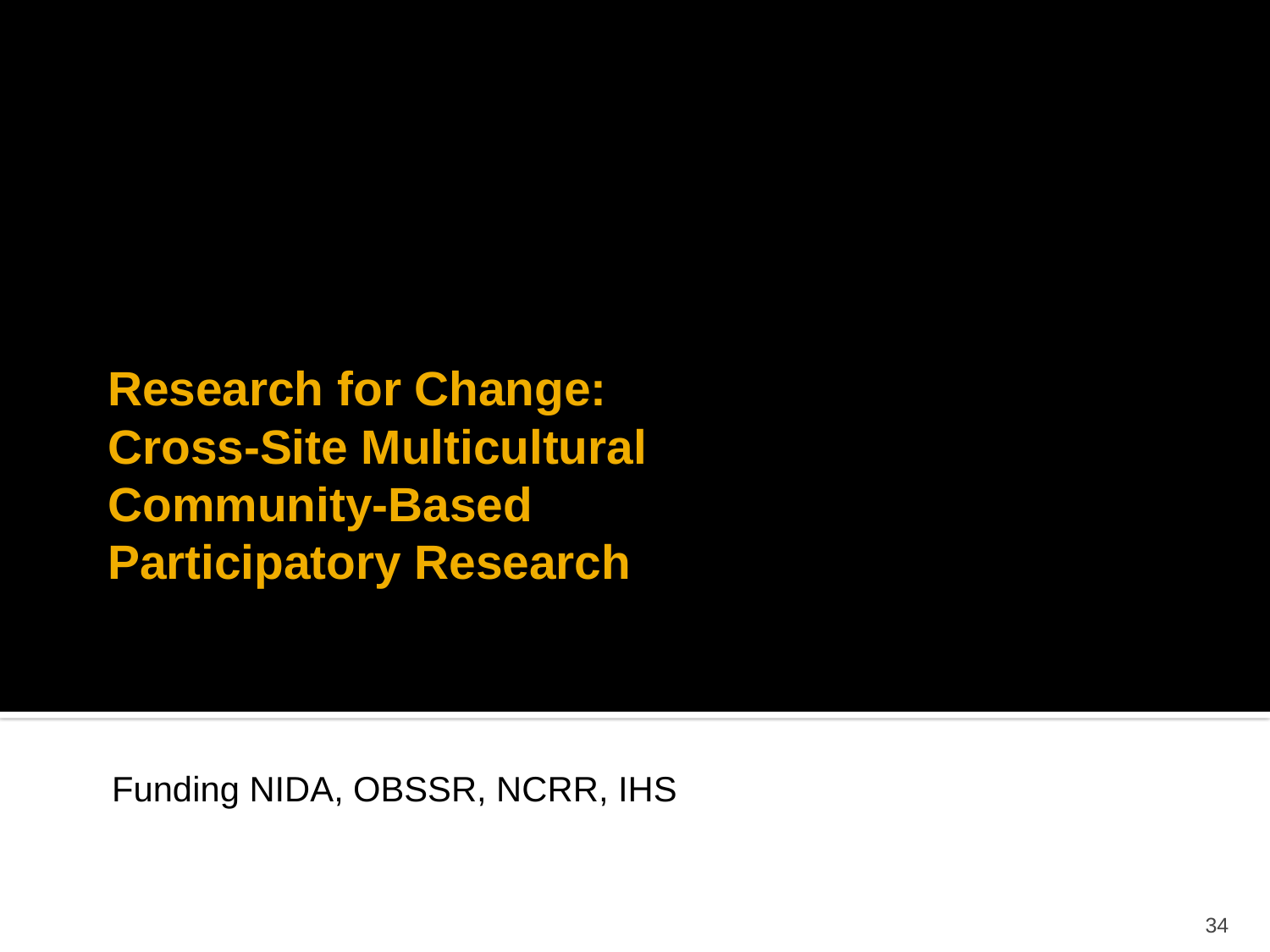

# Research for Change: Cross-Site Multicultural Community-Based Participatory Research
Funding NIDA, OBSSR, NCRR, IHS
34